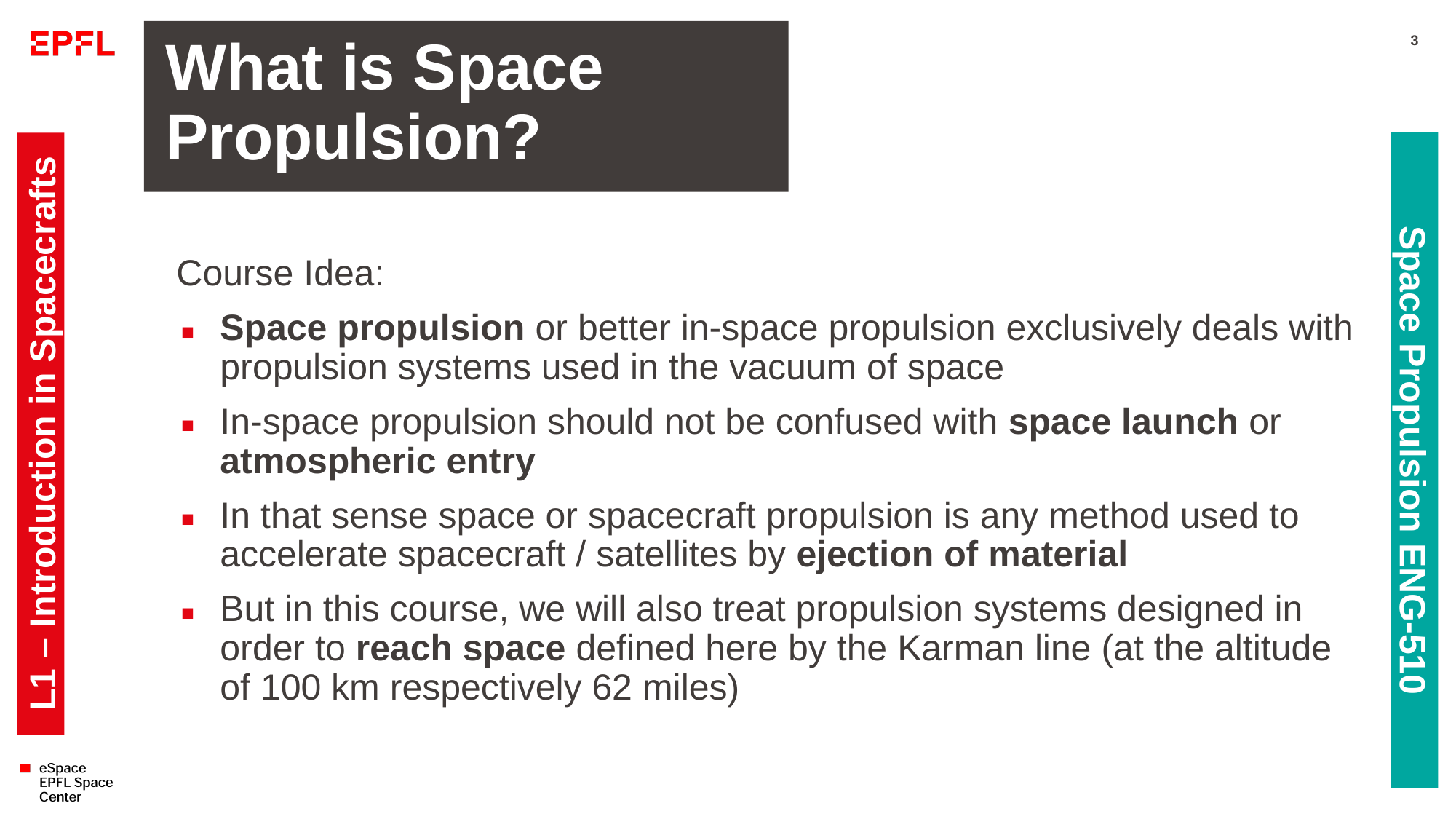

# What is Space Propulsion?
3
Course Idea:
Space propulsion or better in-space propulsion exclusively deals with propulsion systems used in the vacuum of space
In-space propulsion should not be confused with space launch or atmospheric entry
In that sense space or spacecraft propulsion is any method used to accelerate spacecraft / satellites by ejection of material
But in this course, we will also treat propulsion systems designed in order to reach space defined here by the Karman line (at the altitude of 100 km respectively 62 miles)
L1 – Introduction in Spacecrafts
Space Propulsion ENG-510